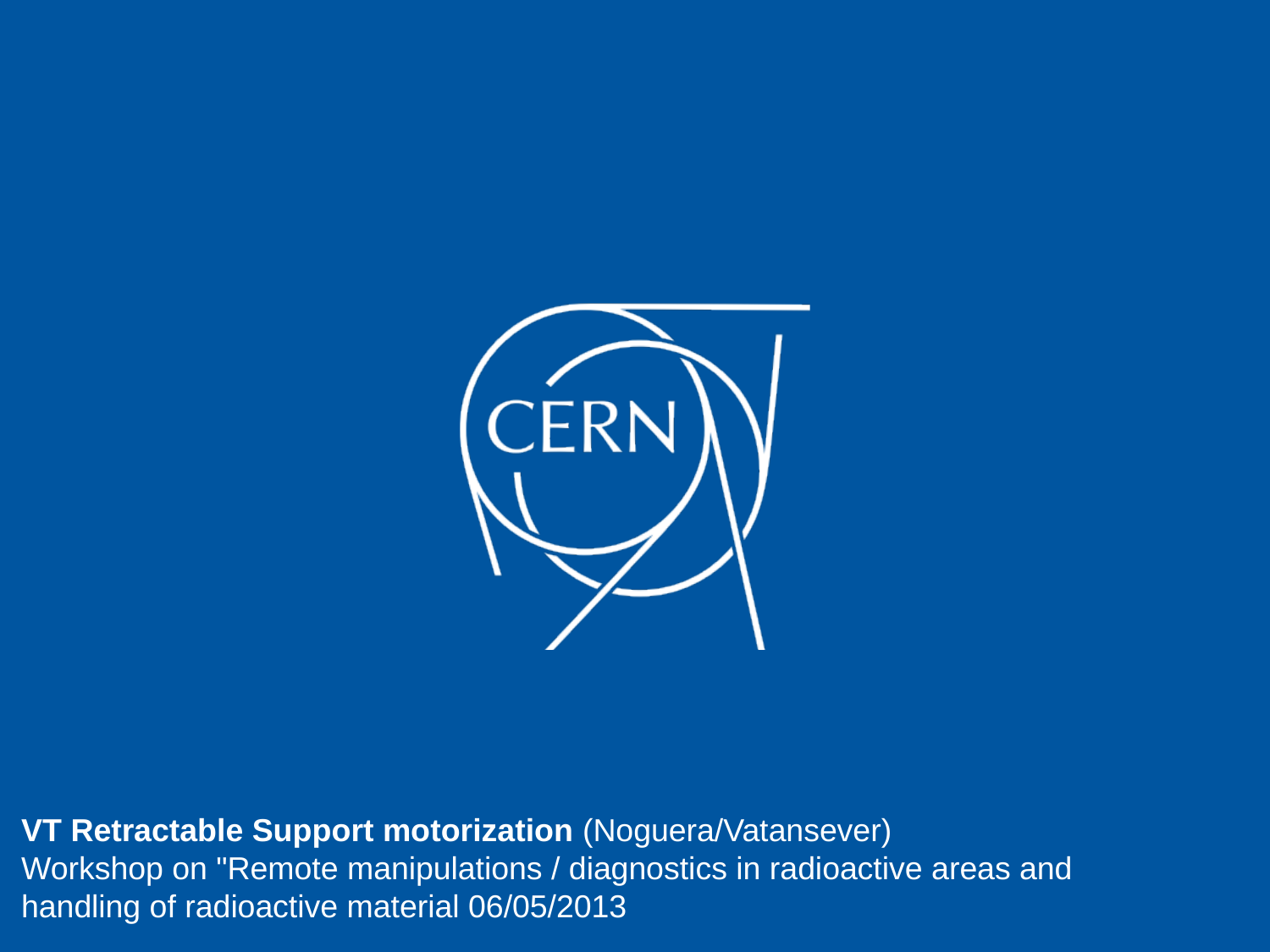

VT Retractable Support motorization (Noguera/Vatansever)
Workshop on "Remote manipulations / diagnostics in radioactive areas and handling of radioactive material 06/05/2013